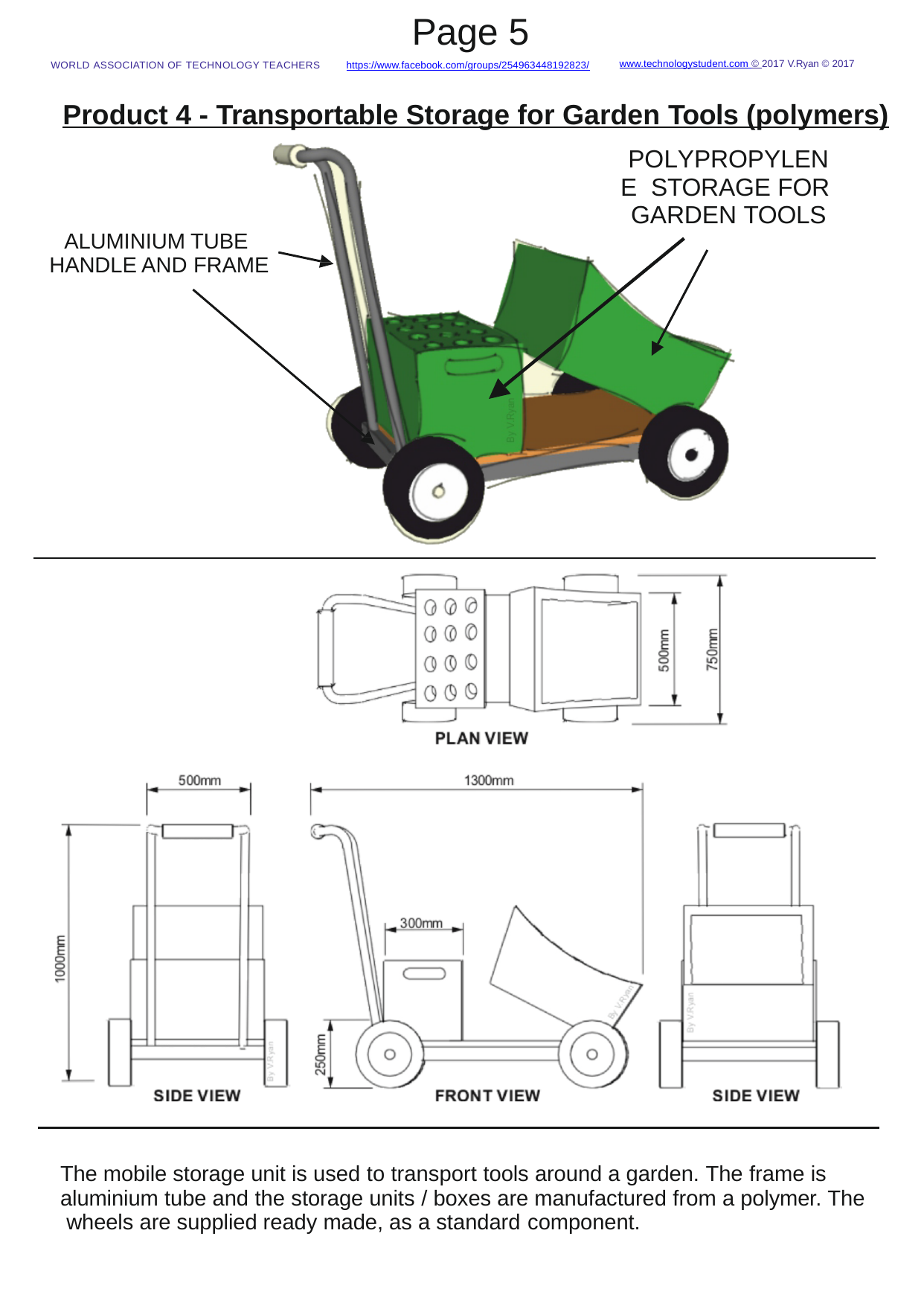

# Page 5
www.technologystudent.com © 2017 V.Ryan © 2017
WORLD ASSOCIATION OF TECHNOLOGY TEACHERS	https://www.facebook.com/groups/254963448192823/
Product 4 - Transportable Storage for Garden Tools (polymers)
POLYPROPYLENE  STORAGE FOR  GARDEN TOOLS
ALUMINIUM TUBE  HANDLE AND FRAME

The mobile storage unit is used to transport tools around a garden. The frame is  aluminium tube and the storage units / boxes are manufactured from a polymer. The  wheels are supplied ready made, as a standard component.